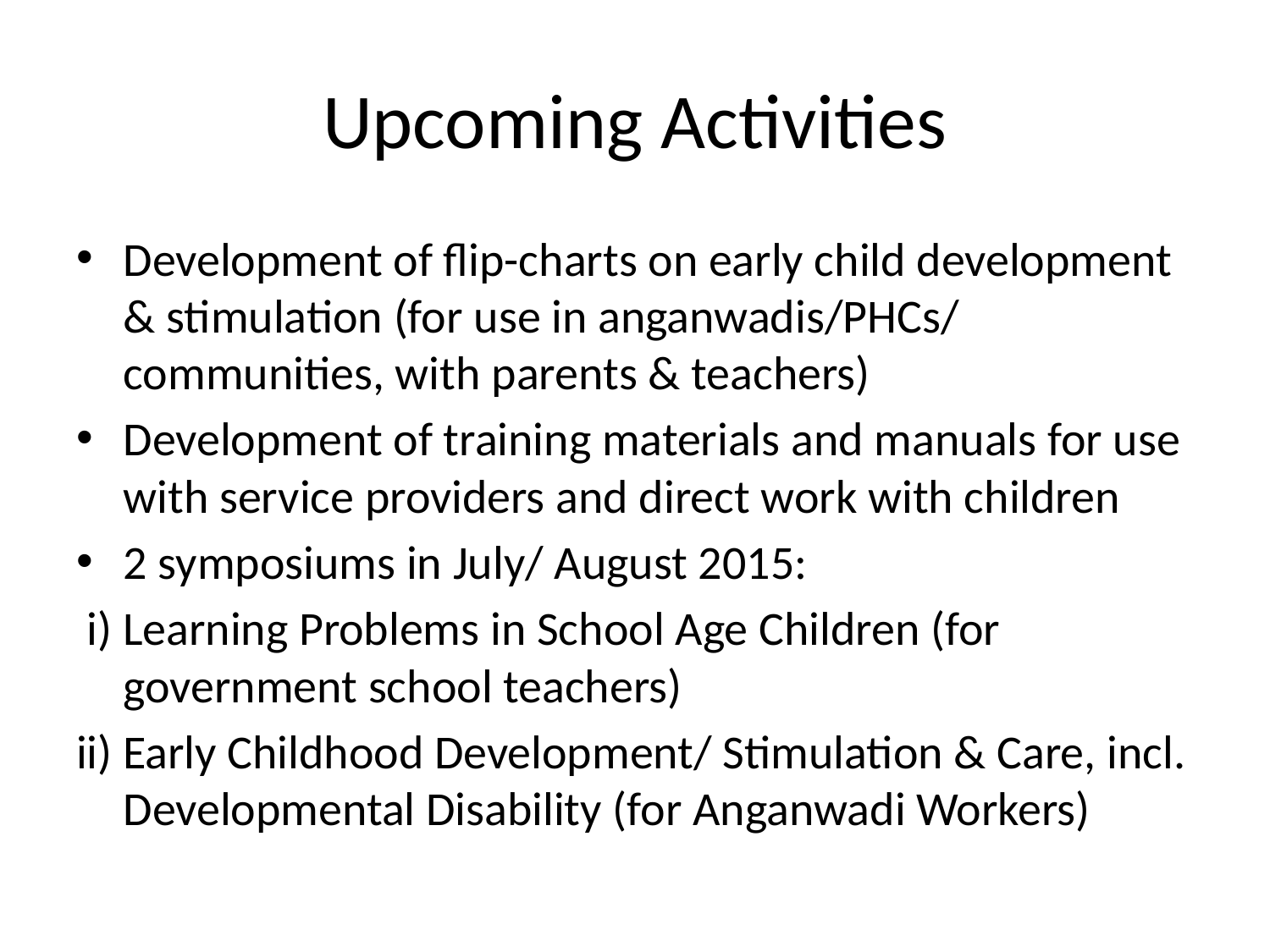

# Upcoming Activities
Development of flip-charts on early child development & stimulation (for use in anganwadis/PHCs/ communities, with parents & teachers)
Development of training materials and manuals for use with service providers and direct work with children
2 symposiums in July/ August 2015:
 i) Learning Problems in School Age Children (for government school teachers)
ii) Early Childhood Development/ Stimulation & Care, incl. Developmental Disability (for Anganwadi Workers)